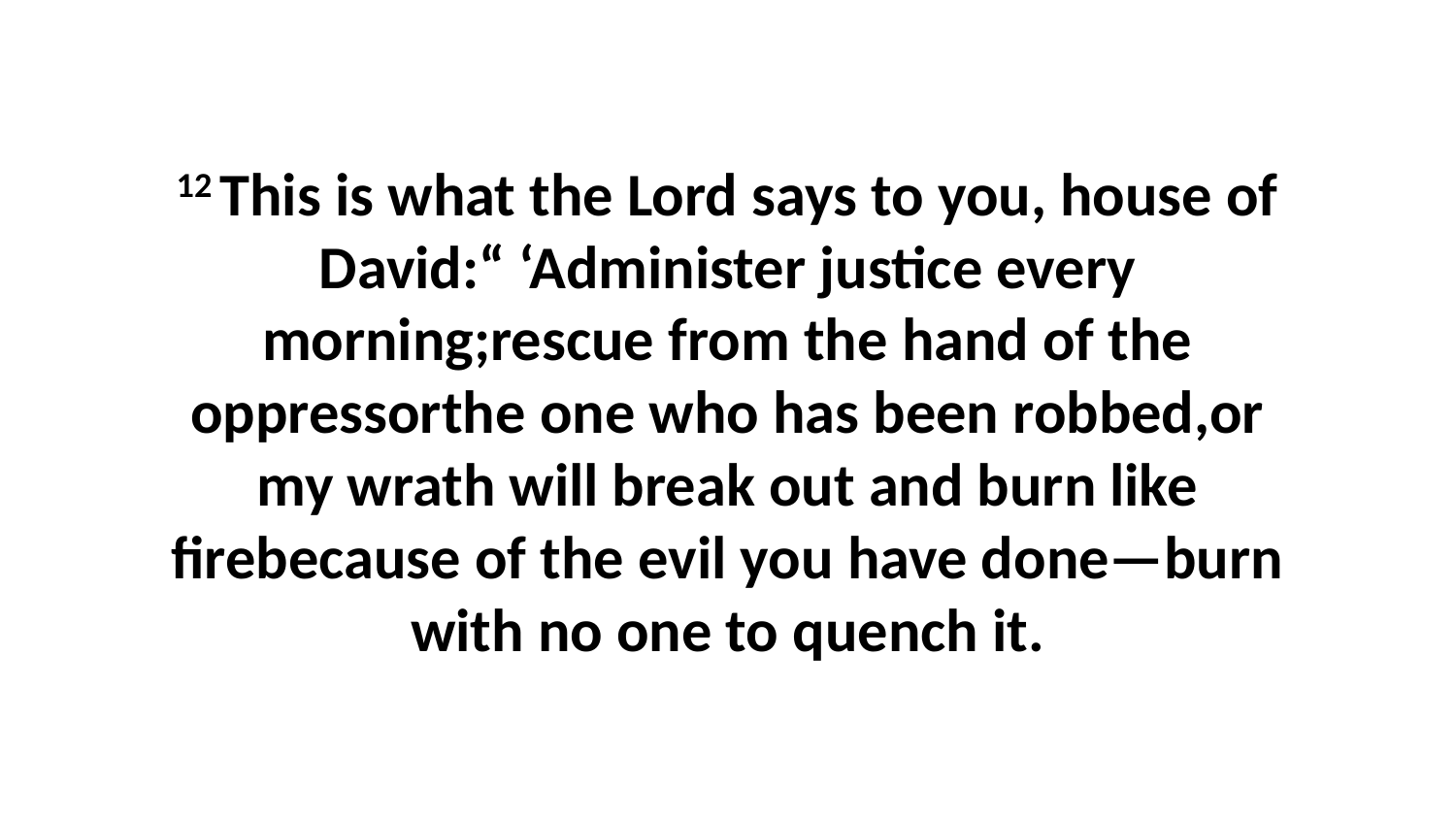

12 This is what the Lord says to you, house of David:“ ‘Administer justice every morning;rescue from the hand of the oppressorthe one who has been robbed,or my wrath will break out and burn like firebecause of the evil you have done—burn with no one to quench it.